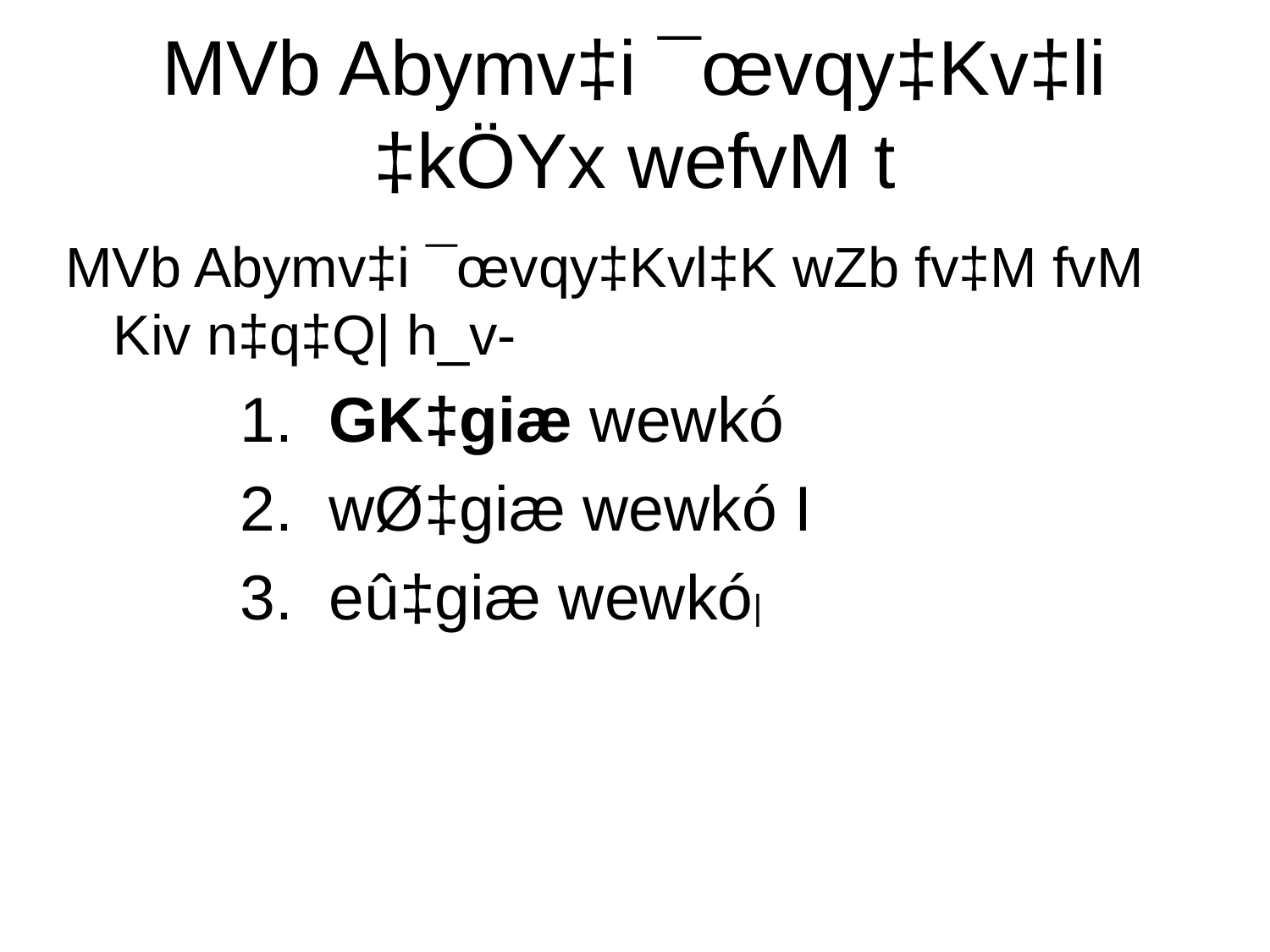

# MVb Abymv‡i ¯œvqy‡Kv‡li ‡kÖYx wefvM t
MVb Abymv‡i ¯œvqy‡Kvl‡K wZb fv‡M fvM Kiv n‡q‡Q| h_v-
 GK‡giæ wewkó
 wØ‡giæ wewkó I
 eû‡giæ wewkó|